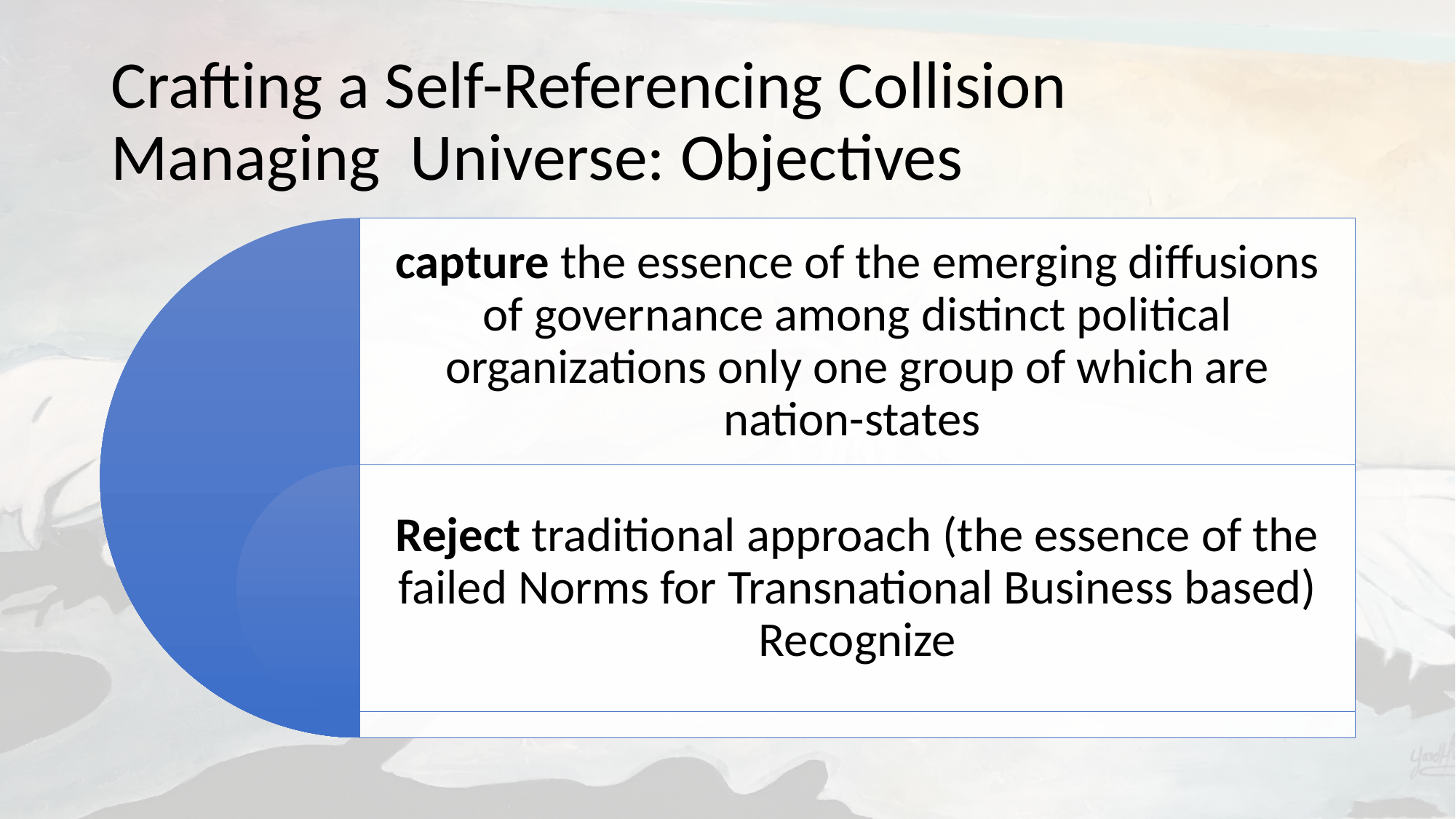

# Crafting a Self-Referencing Collision Managing  Universe: Objectives
capture the essence of the emerging diffusions of governance among distinct political organizations only one group of which are nation-states
Reject traditional approach (the essence of the failed Norms for Transnational Business based) Recognize